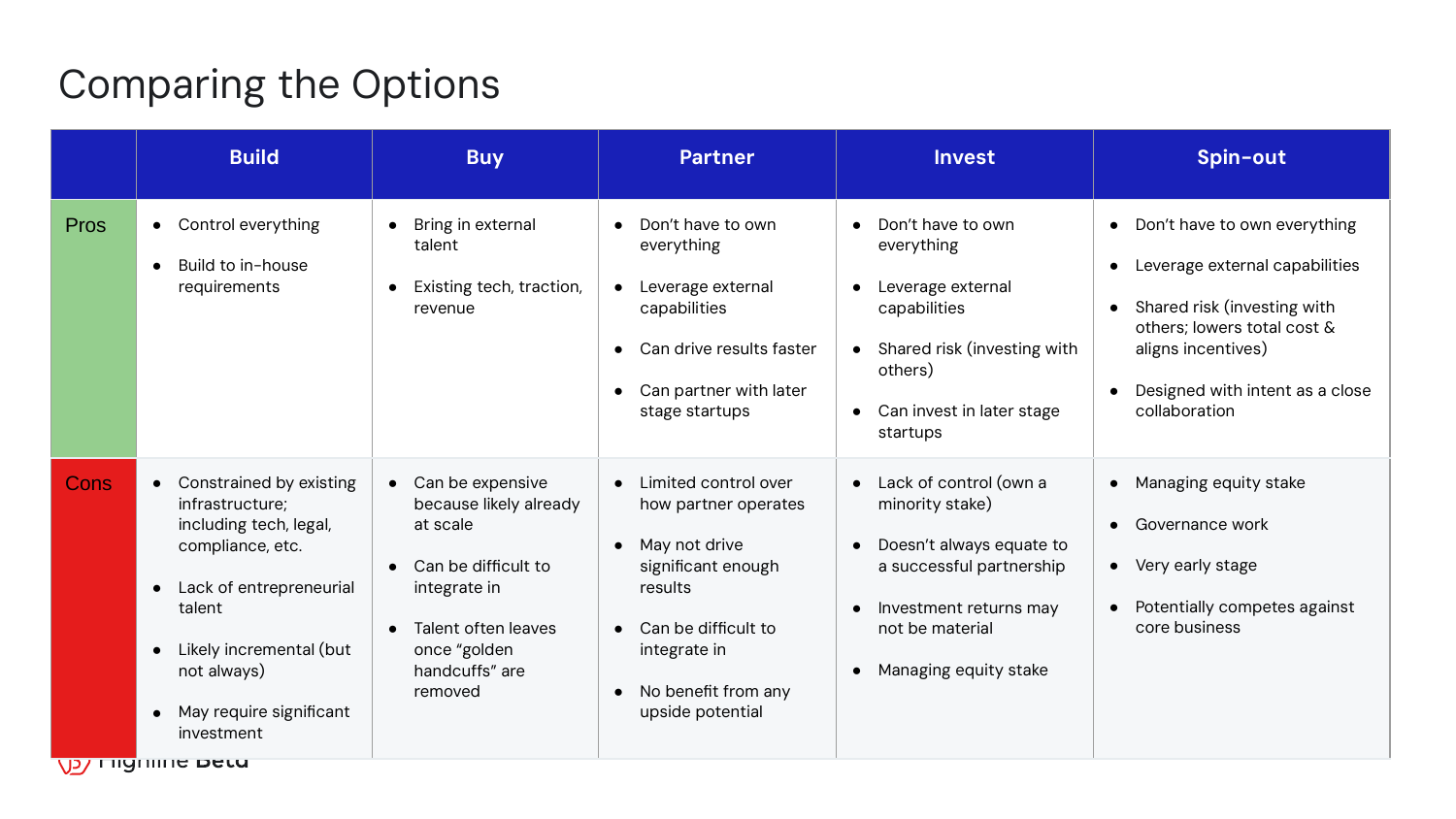

# Comparing the Options
|  | Build | Buy | Partner | Invest | Spin-out |
| --- | --- | --- | --- | --- | --- |
| Pros | Control everything Build to in-house requirements | Bring in external talent Existing tech, traction, revenue | Don’t have to own everything Leverage external capabilities Can drive results faster Can partner with later stage startups | Don’t have to own everything Leverage external capabilities Shared risk (investing with others) Can invest in later stage startups | Don’t have to own everything Leverage external capabilities Shared risk (investing with others; lowers total cost & aligns incentives) Designed with intent as a close collaboration |
| Cons | Constrained by existing infrastructure; including tech, legal, compliance, etc. Lack of entrepreneurial talent Likely incremental (but not always) May require significant investment | Can be expensive because likely already at scale Can be difficult to integrate in Talent often leaves once “golden handcuffs” are removed | Limited control over how partner operates May not drive significant enough results Can be difficult to integrate in No benefit from any upside potential | Lack of control (own a minority stake) Doesn’t always equate to a successful partnership Investment returns may not be material Managing equity stake | Managing equity stake Governance work Very early stage Potentially competes against core business |